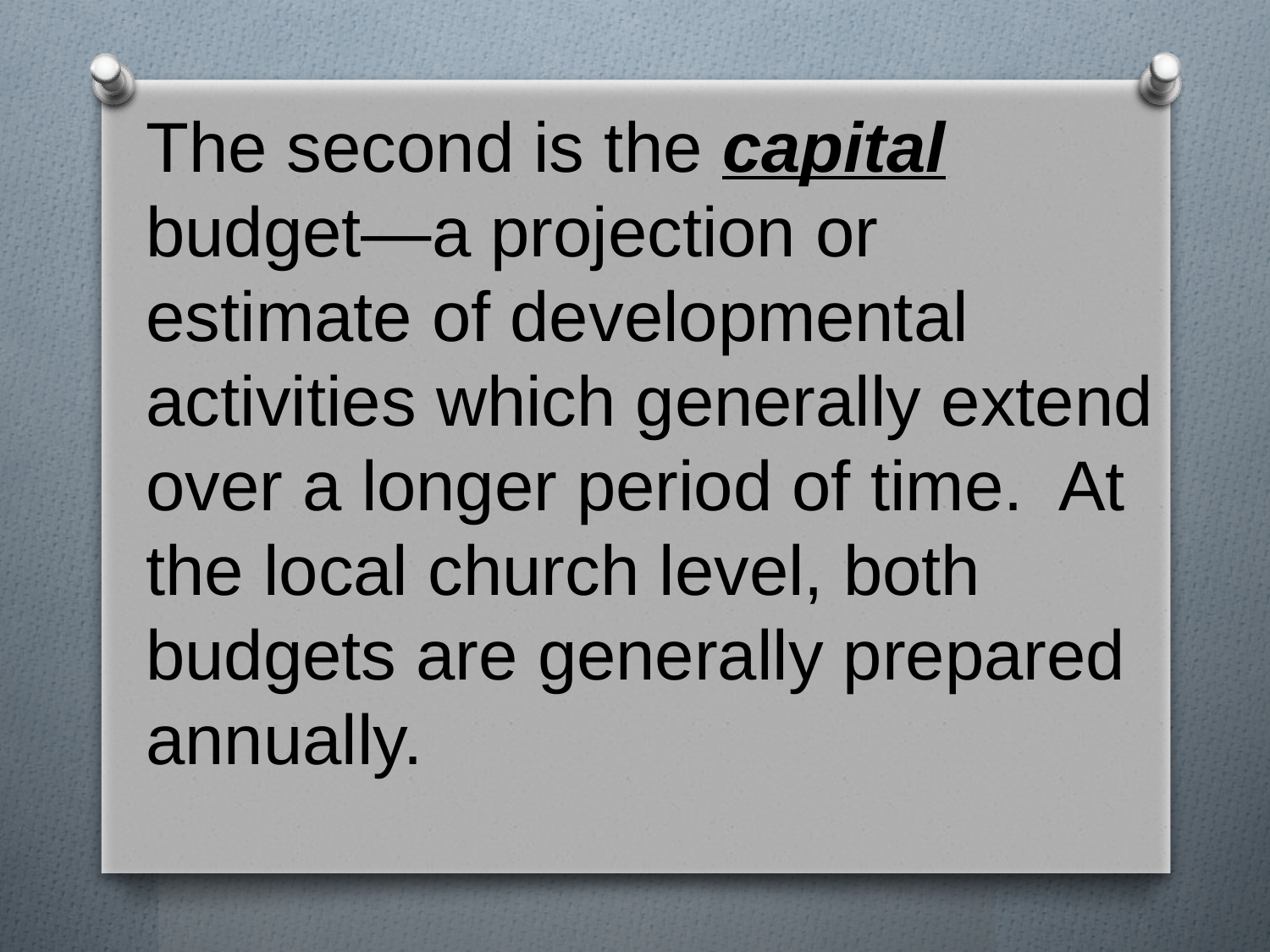

The second is the capital budget—a projection or estimate of developmental activities which generally extend over a longer period of time.  At the local church level, both budgets are generally prepared annually.